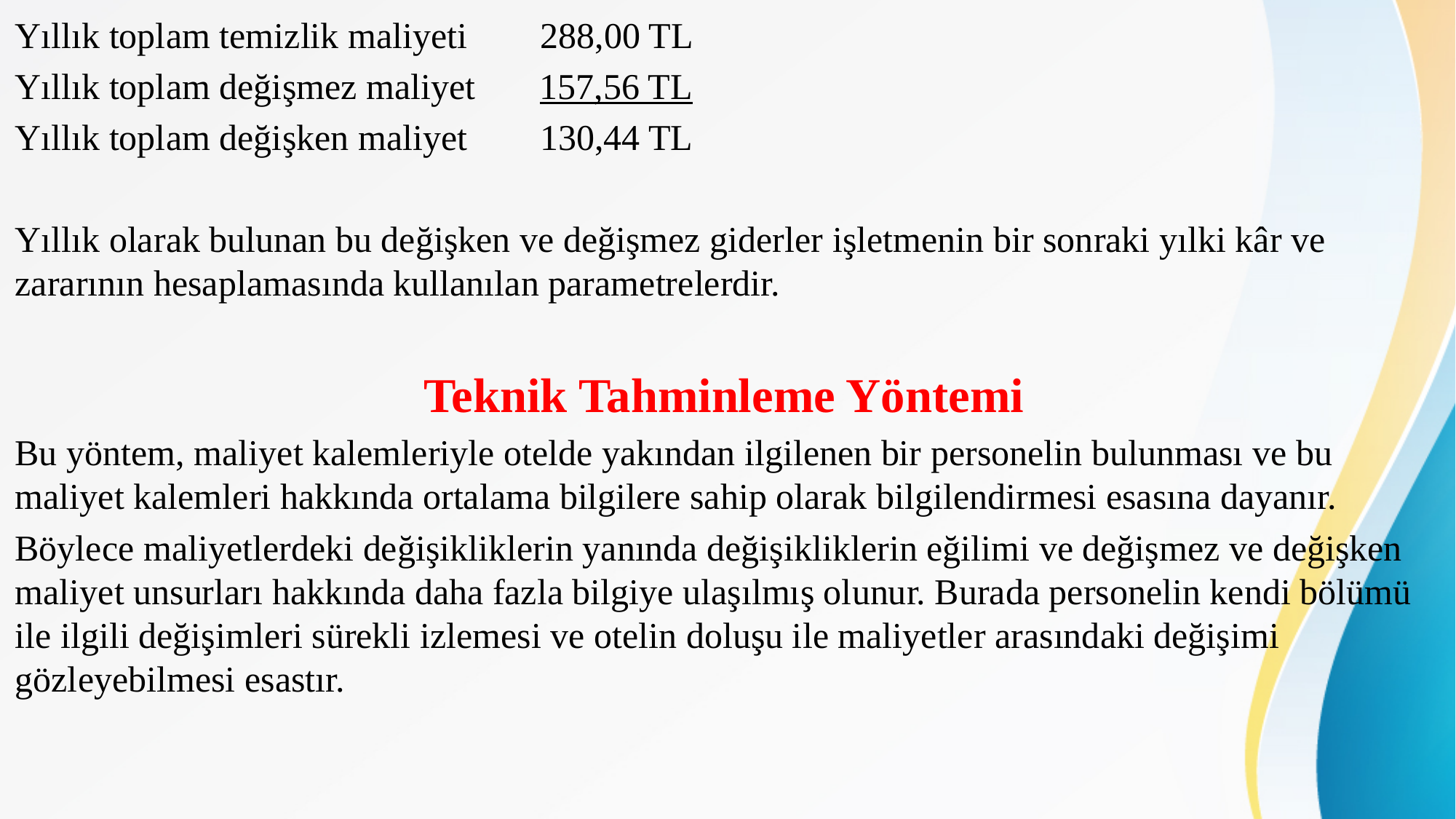

Yıllık toplam temizlik maliyeti        288,00 TL
Yıllık toplam değişmez maliyet       157,56 TL
Yıllık toplam değişken maliyet        130,44 TL

Yıllık olarak bulunan bu değişken ve değişmez giderler işletmenin bir sonraki yılki kâr ve zararının hesaplamasında kullanılan parametrelerdir.

Teknik Tahminleme Yöntemi
Bu yöntem, maliyet kalemleriyle otelde yakından ilgilenen bir personelin bulunması ve bu maliyet kalemleri hakkında ortalama bilgilere sahip olarak bilgilendirmesi esasına dayanır.
Böylece maliyetlerdeki değişikliklerin yanında değişikliklerin eğilimi ve değişmez ve değişken maliyet unsurları hakkında daha fazla bilgiye ulaşılmış olunur. Burada personelin kendi bölümü ile ilgili değişimleri sürekli izlemesi ve otelin doluşu ile maliyetler arasındaki değişimi gözleyebilmesi esastır.